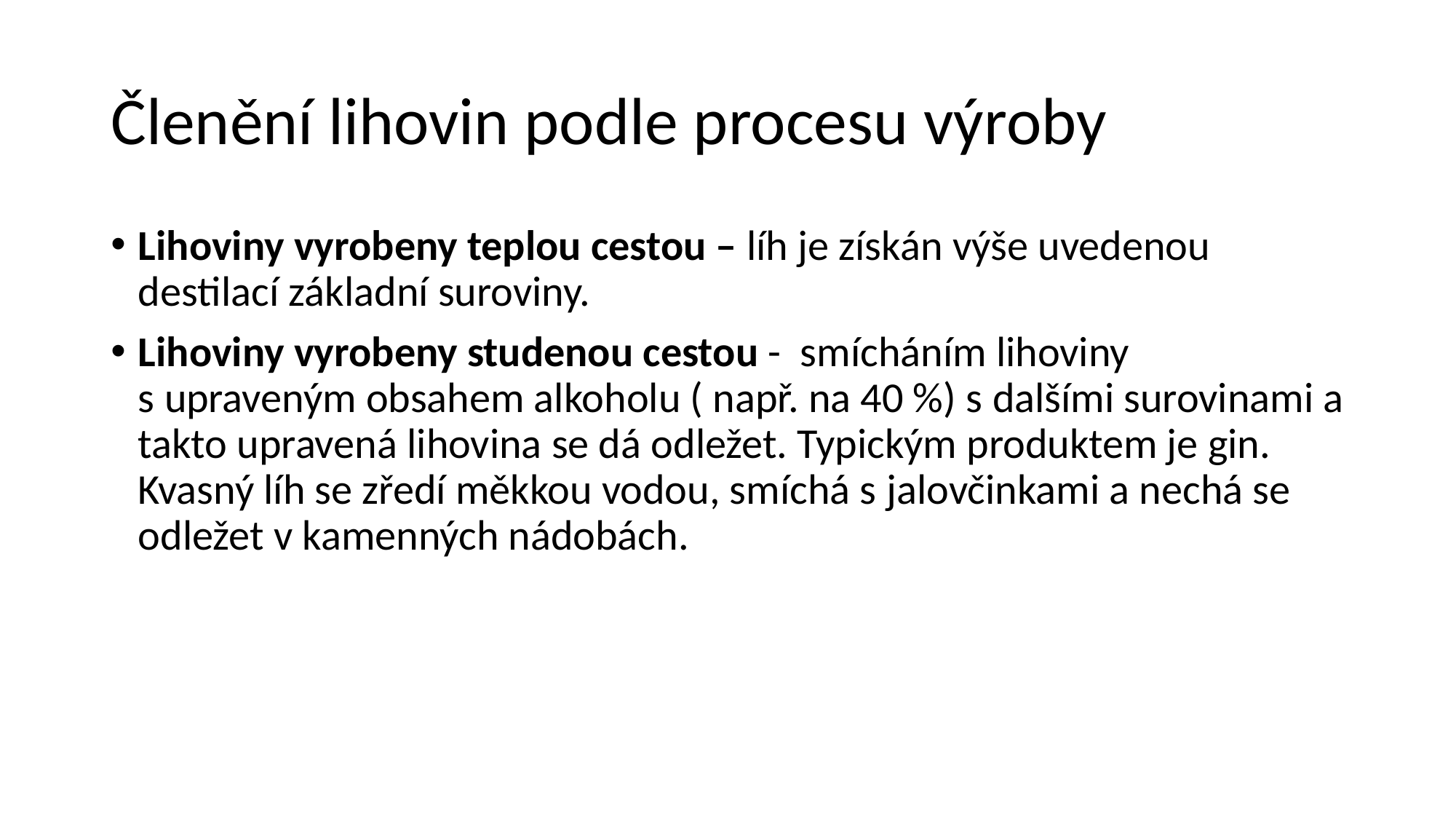

# Členění lihovin podle procesu výroby
Lihoviny vyrobeny teplou cestou – líh je získán výše uvedenou destilací základní suroviny.
Lihoviny vyrobeny studenou cestou -  smícháním lihoviny s upraveným obsahem alkoholu ( např. na 40 %) s dalšími surovinami a takto upravená lihovina se dá odležet. Typickým produktem je gin. Kvasný líh se zředí měkkou vodou, smíchá s jalovčinkami a nechá se odležet v kamenných nádobách.